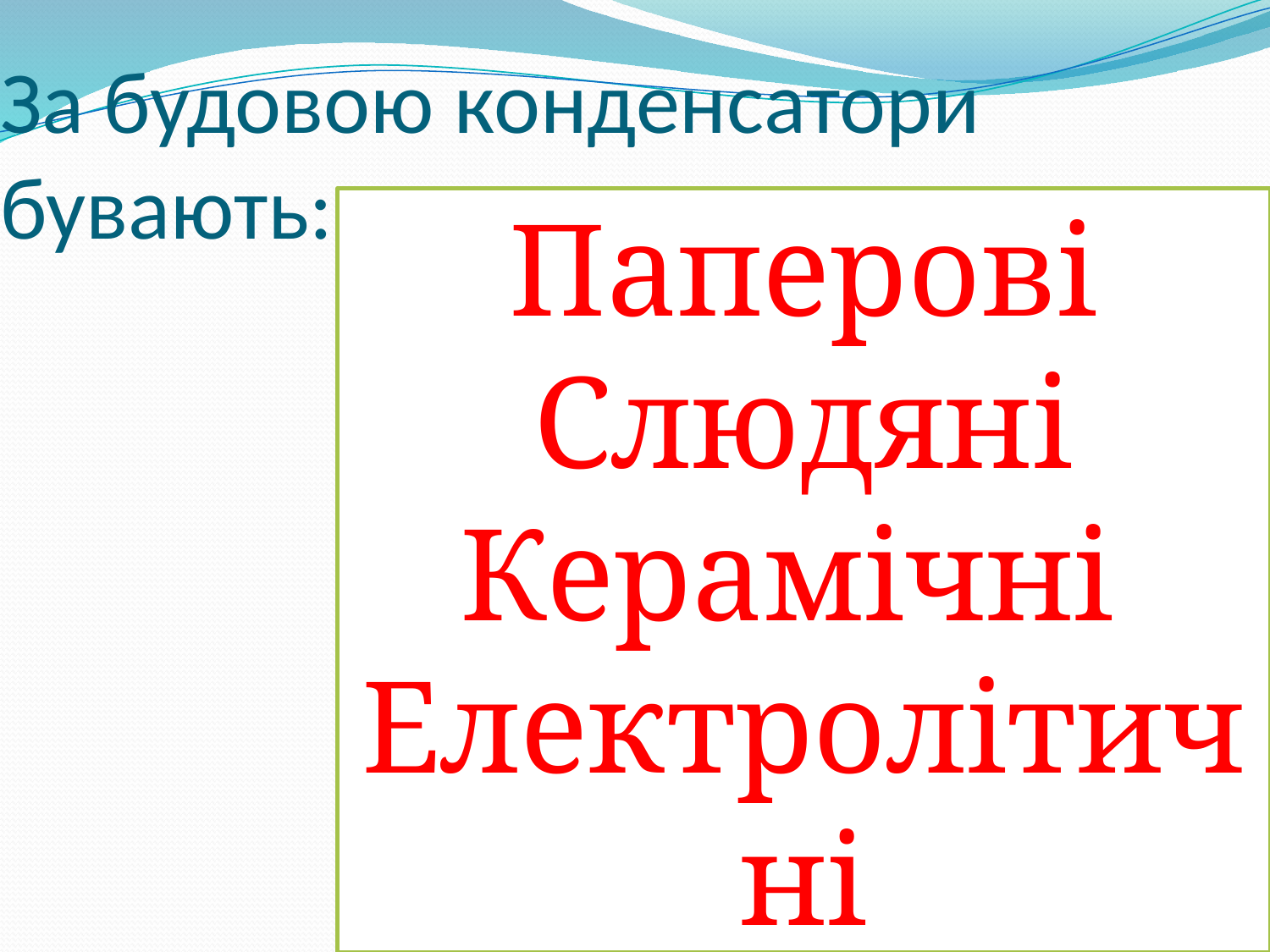

# За будовою конденсатори бувають:
Паперові
Слюдяні
Керамічні
Електролітичні